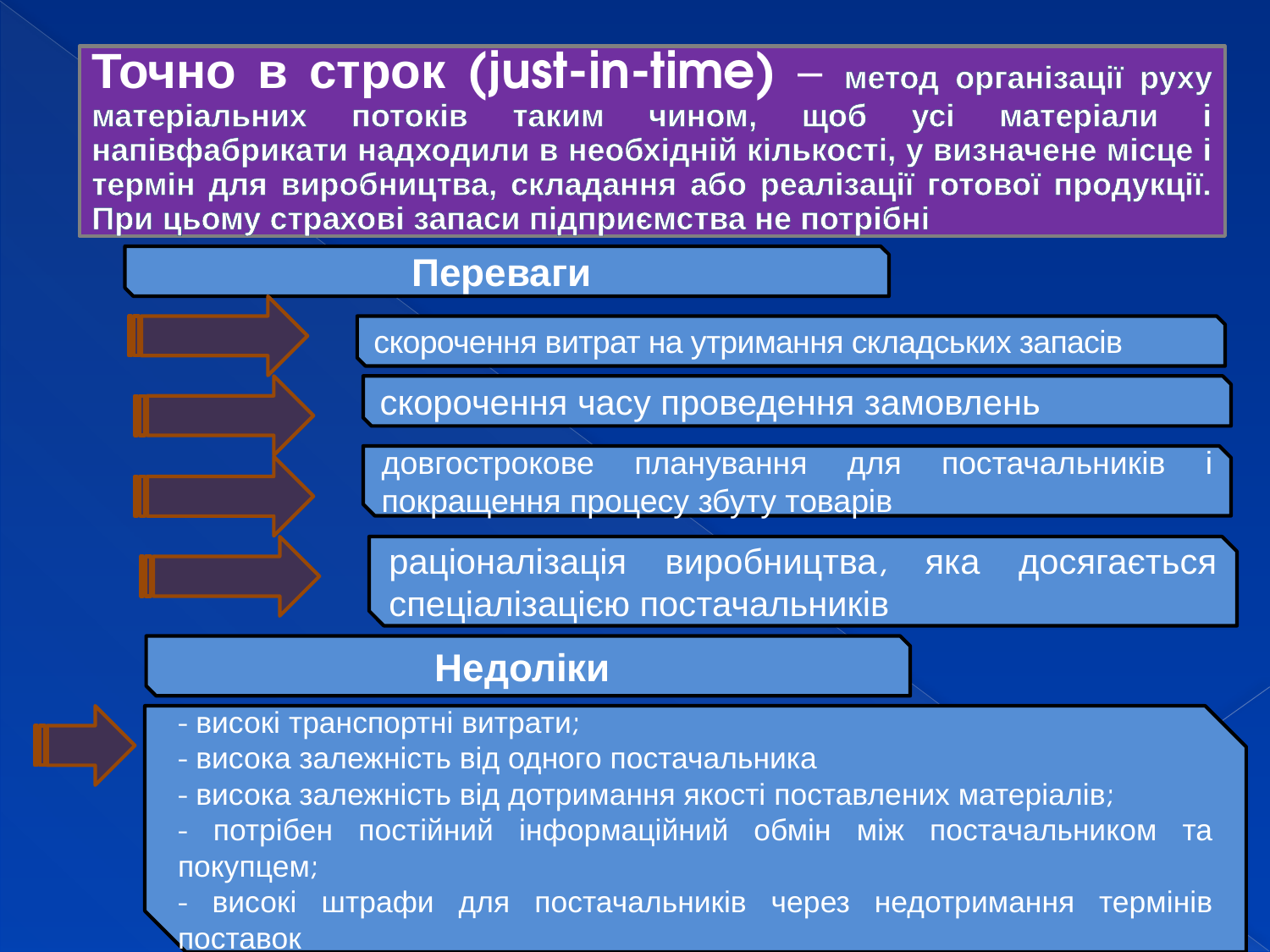

Точно в строк (just-in-time) – метод організації руху матеріальних потоків таким чином, щоб усі матеріали і напівфабрикати надходили в необхідній кількості, у визначене місце і термін для виробництва, складання або реалізації готової продукції. При цьому страхові запаси підприємства не потрібні
Переваги

скорочення витрат на утримання складських запасів

скорочення часу проведення замовлень
довгострокове планування для постачальників і покращення процесу збуту товарів

раціоналізація виробництва, яка досягається спеціалізацією постачальників
Недоліки

- високі транспортні витрати;
- висока залежність від одного постачальника
- висока залежність від дотримання якості поставлених матеріалів;
- потрібен постійний інформаційний обмін між постачальником та покупцем;
- високі штрафи для постачальників через недотримання термінів поставок